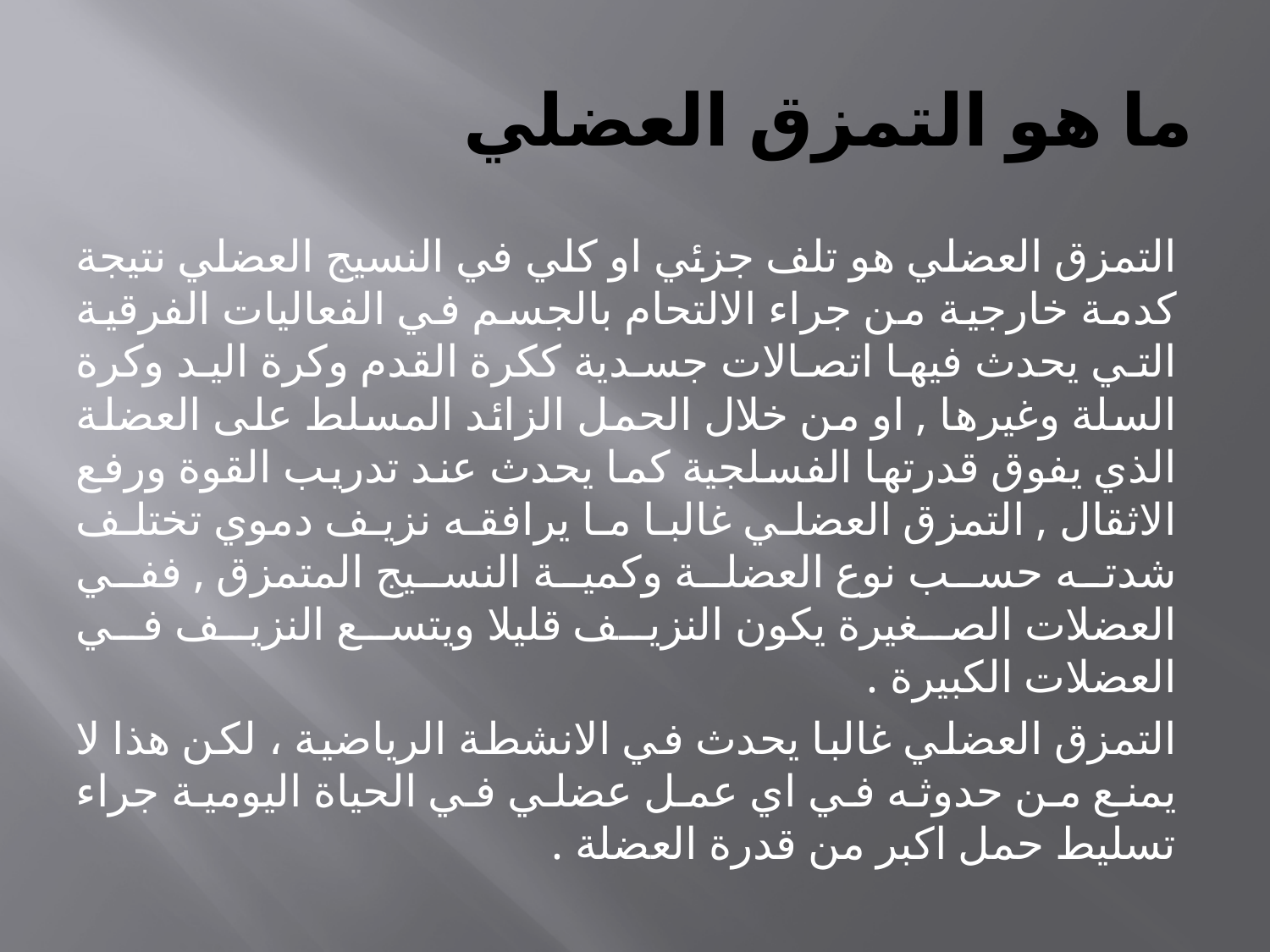

# ما هو التمزق العضلي
التمزق العضلي هو تلف جزئي او كلي في النسيج العضلي نتيجة كدمة خارجية من جراء الالتحام بالجسم في الفعاليات الفرقية التي يحدث فيها اتصالات جسدية ككرة القدم وكرة اليد وكرة السلة وغيرها , او من خلال الحمل الزائد المسلط على العضلة الذي يفوق قدرتها الفسلجية كما يحدث عند تدريب القوة ورفع الاثقال , التمزق العضلي غالبا ما يرافقه نزيف دموي تختلف شدته حسب نوع العضلة وكمية النسيج المتمزق , ففي العضلات الصغيرة يكون النزيف قليلا ويتسع النزيف في العضلات الكبيرة .
التمزق العضلي غالبا يحدث في الانشطة الرياضية ، لكن هذا لا يمنع من حدوثه في اي عمل عضلي في الحياة اليومية جراء تسليط حمل اكبر من قدرة العضلة .